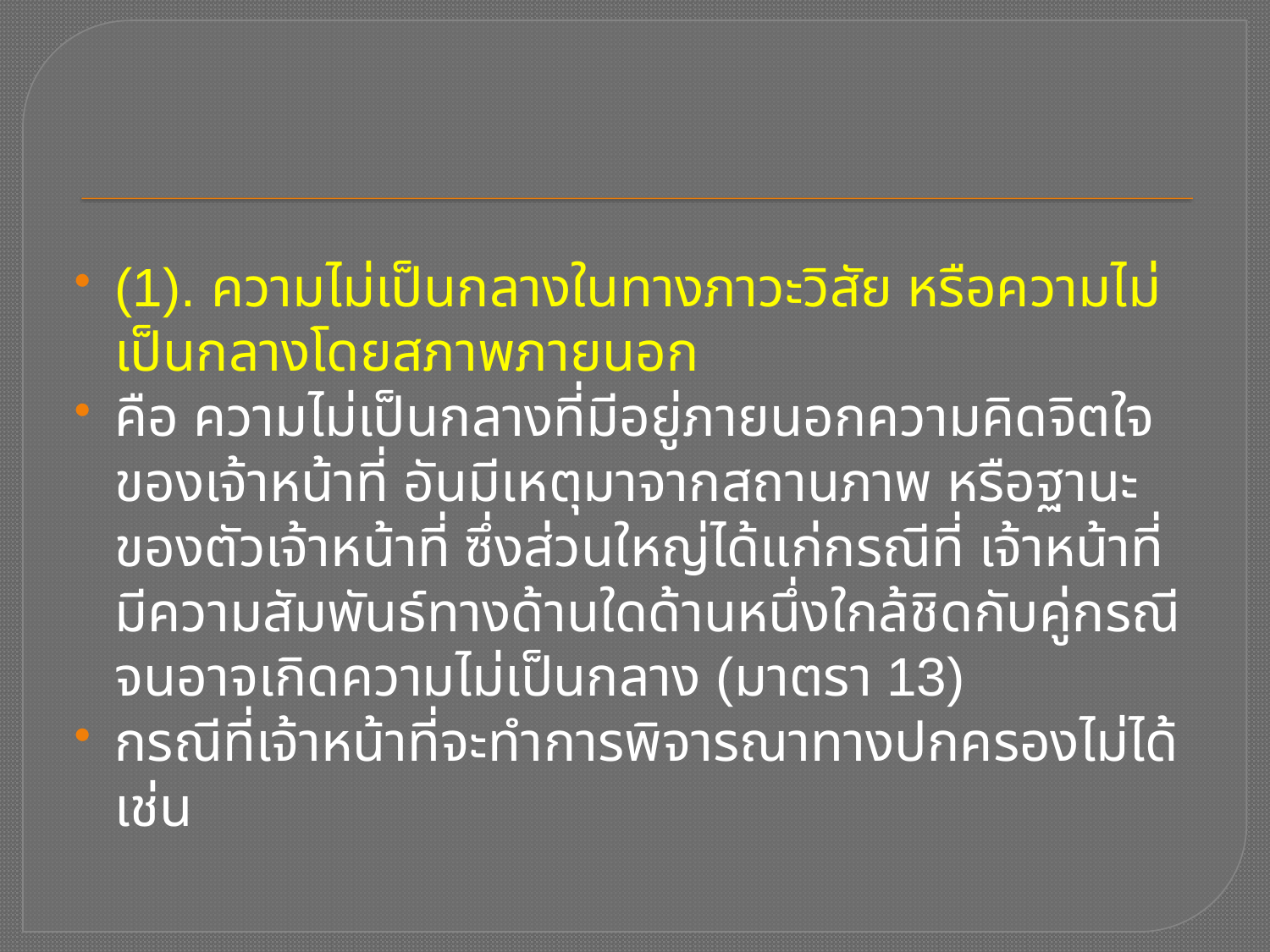

(1). ความไม่เป็นกลางในทางภาวะวิสัย หรือความไม่เป็นกลางโดยสภาพภายนอก
คือ ความไม่เป็นกลางที่มีอยู่ภายนอกความคิดจิตใจของเจ้าหน้าที่ อันมีเหตุมาจากสถานภาพ หรือฐานะของตัวเจ้าหน้าที่ ซึ่งส่วนใหญ่ได้แก่กรณีที่ เจ้าหน้าที่มีความสัมพันธ์ทางด้านใดด้านหนึ่งใกล้ชิดกับคู่กรณี จนอาจเกิดความไม่เป็นกลาง (มาตรา 13)
กรณีที่เจ้าหน้าที่จะทำการพิจารณาทางปกครองไม่ได้ เช่น